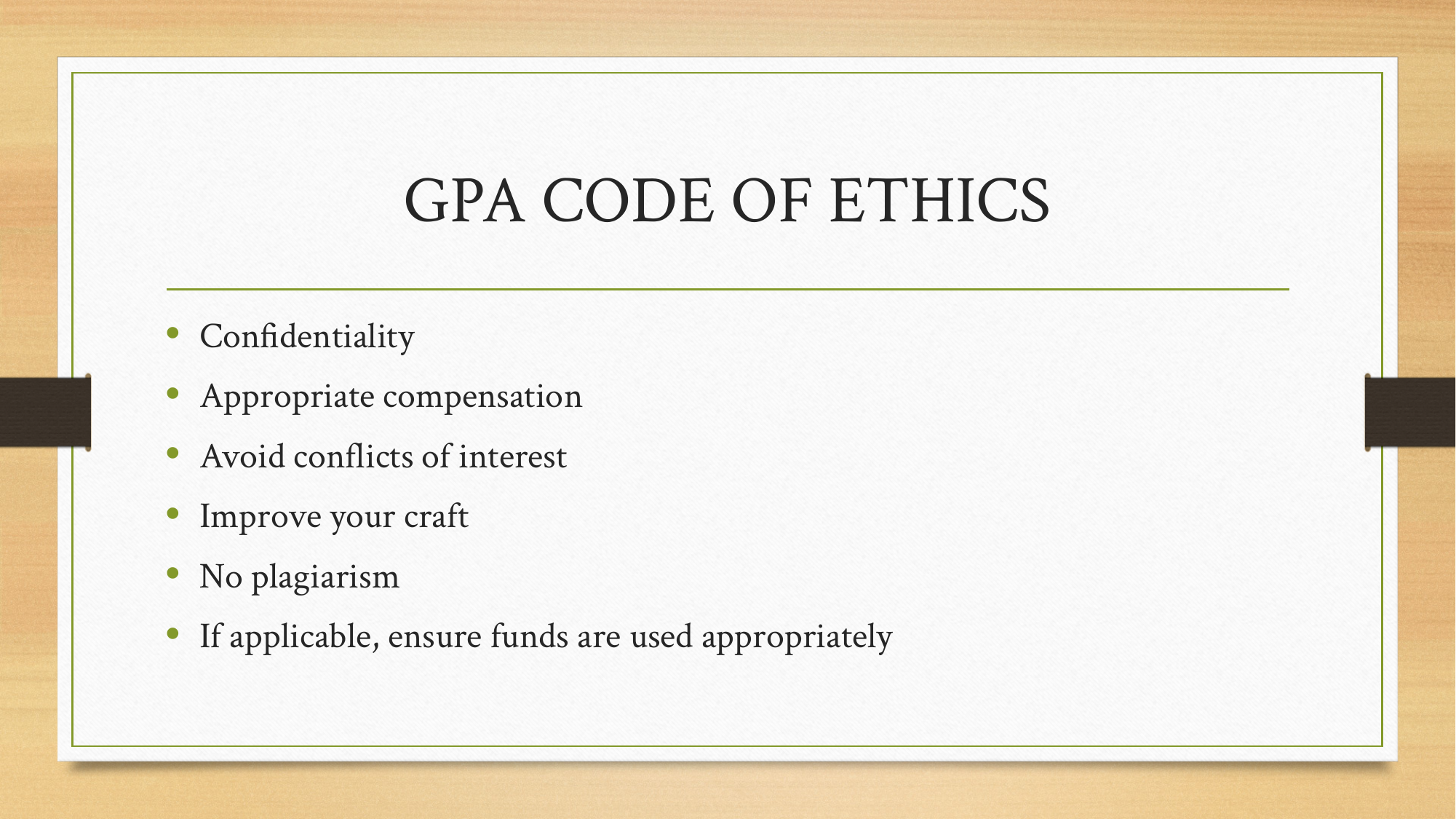

# GPA CODE OF ETHICS
Confidentiality
Appropriate compensation
Avoid conflicts of interest
Improve your craft
No plagiarism
If applicable, ensure funds are used appropriately